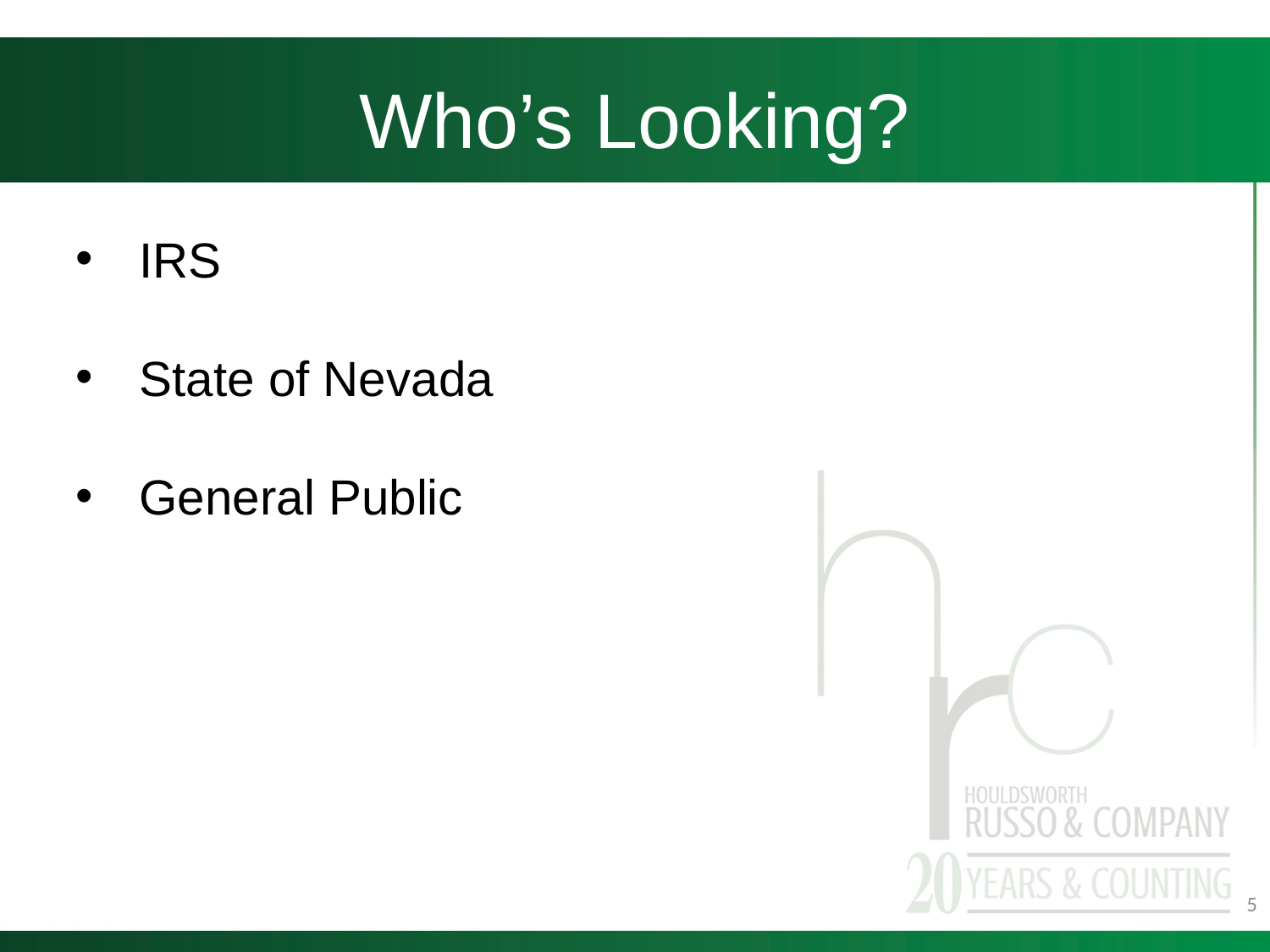

# Who’s Looking?
IRS

State of Nevada

General Public
5